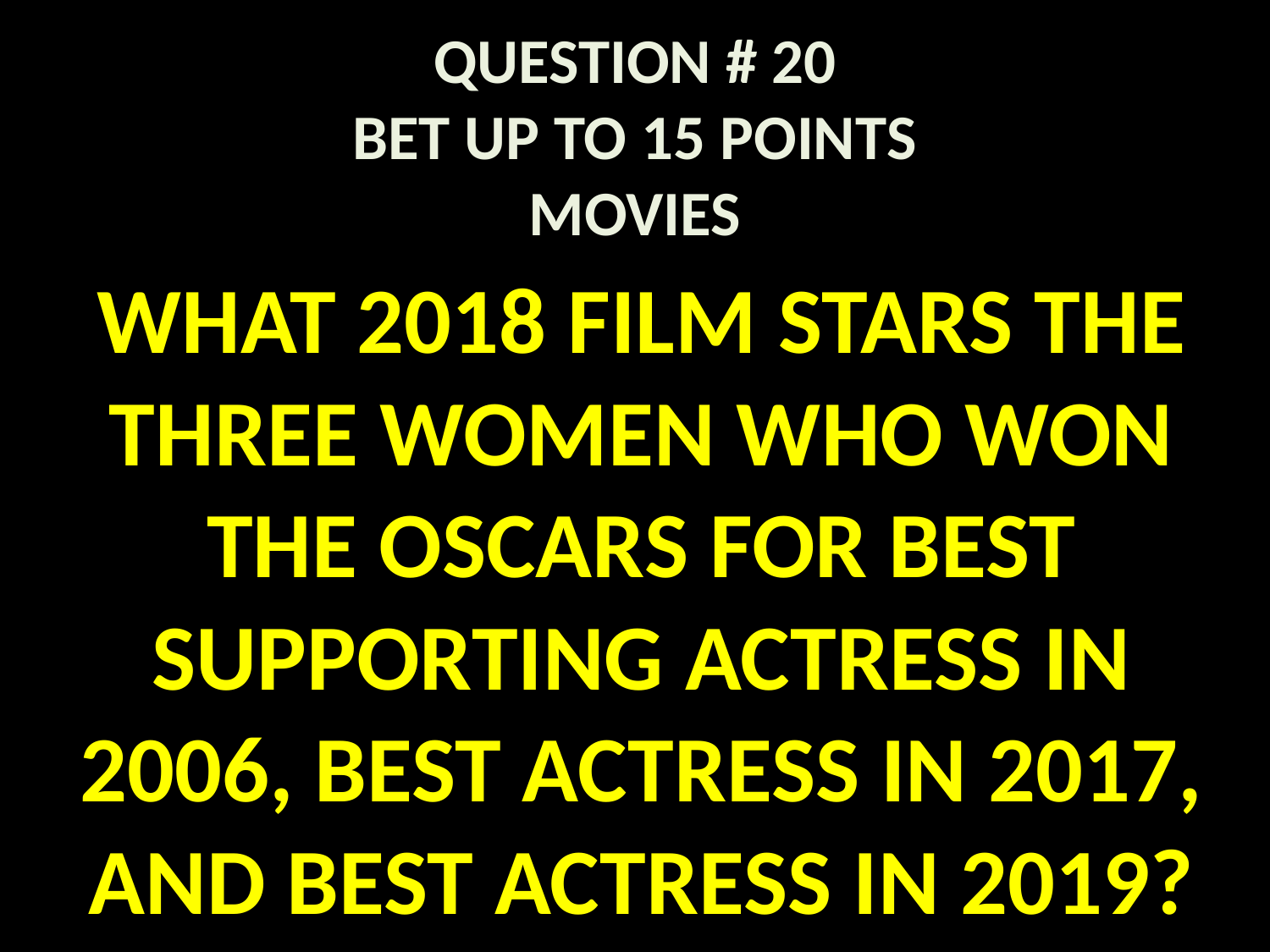

# QUESTION # 20 BET UP TO 15 POINTS MOVIES
WHAT 2018 FILM STARS THE THREE WOMEN WHO WON THE OSCARS FOR BEST SUPPORTING ACTRESS IN 2006, BEST ACTRESS IN 2017, AND BEST ACTRESS IN 2019?